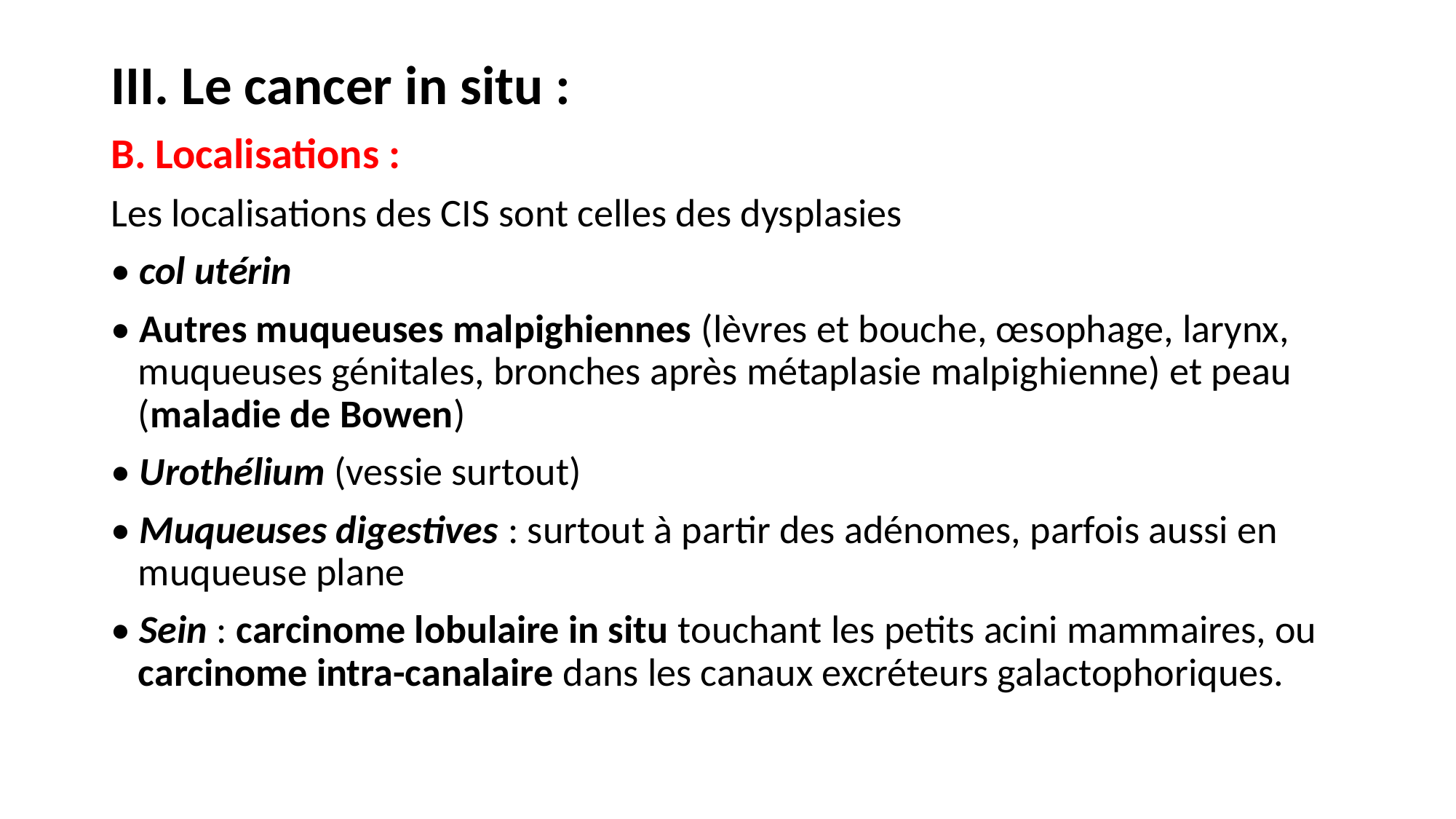

III. Le cancer in situ :
B. Localisations :
Les localisations des CIS sont celles des dysplasies
• col utérin
• Autres muqueuses malpighiennes (lèvres et bouche, œsophage, larynx, muqueuses génitales, bronches après métaplasie malpighienne) et peau (maladie de Bowen)
• Urothélium (vessie surtout)
• Muqueuses digestives : surtout à partir des adénomes, parfois aussi en muqueuse plane
• Sein : carcinome lobulaire in situ touchant les petits acini mammaires, ou carcinome intra-canalaire dans les canaux excréteurs galactophoriques.